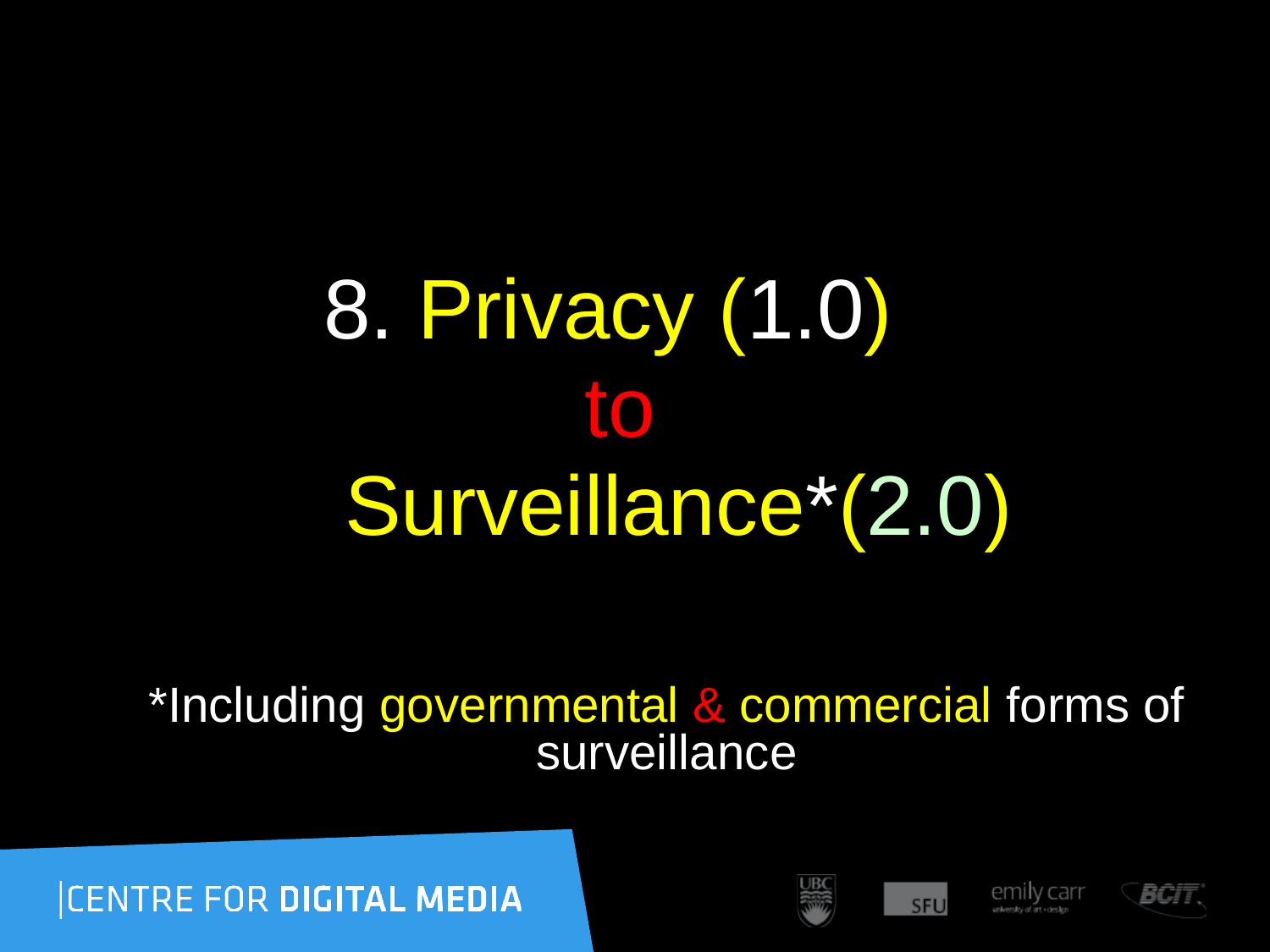

8. Privacy (1.0)
to
 Surveillance*(2.0)

*Including governmental & commercial forms of surveillance